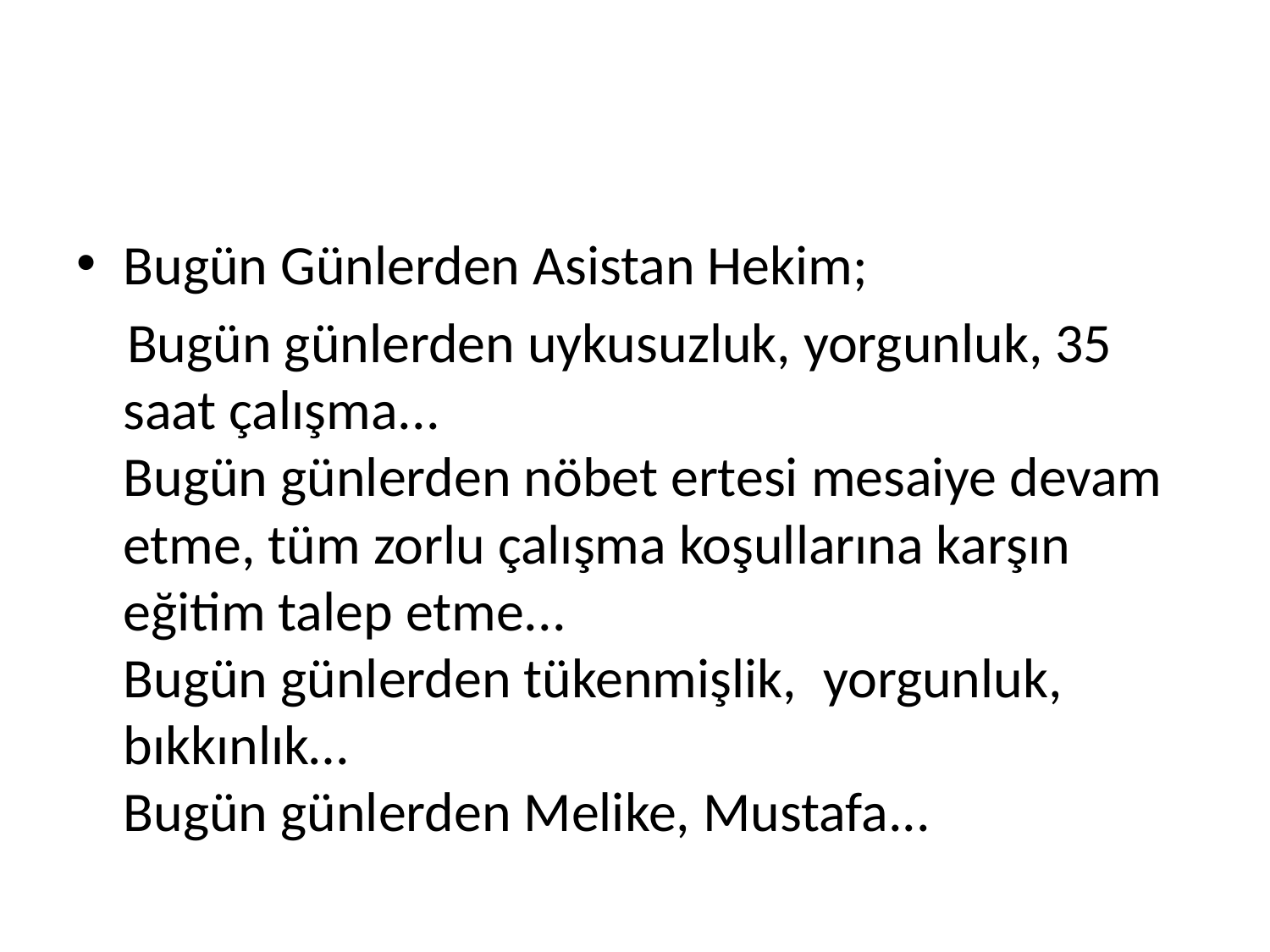

Bugün Günlerden Asistan Hekim;
    Bugün günlerden uykusuzluk, yorgunluk, 35 saat çalışma...
Bugün günlerden nöbet ertesi mesaiye devam etme, tüm zorlu çalışma koşullarına karşın eğitim talep etme...
Bugün günlerden tükenmişlik,  yorgunluk, bıkkınlık…
Bugün günlerden Melike, Mustafa...